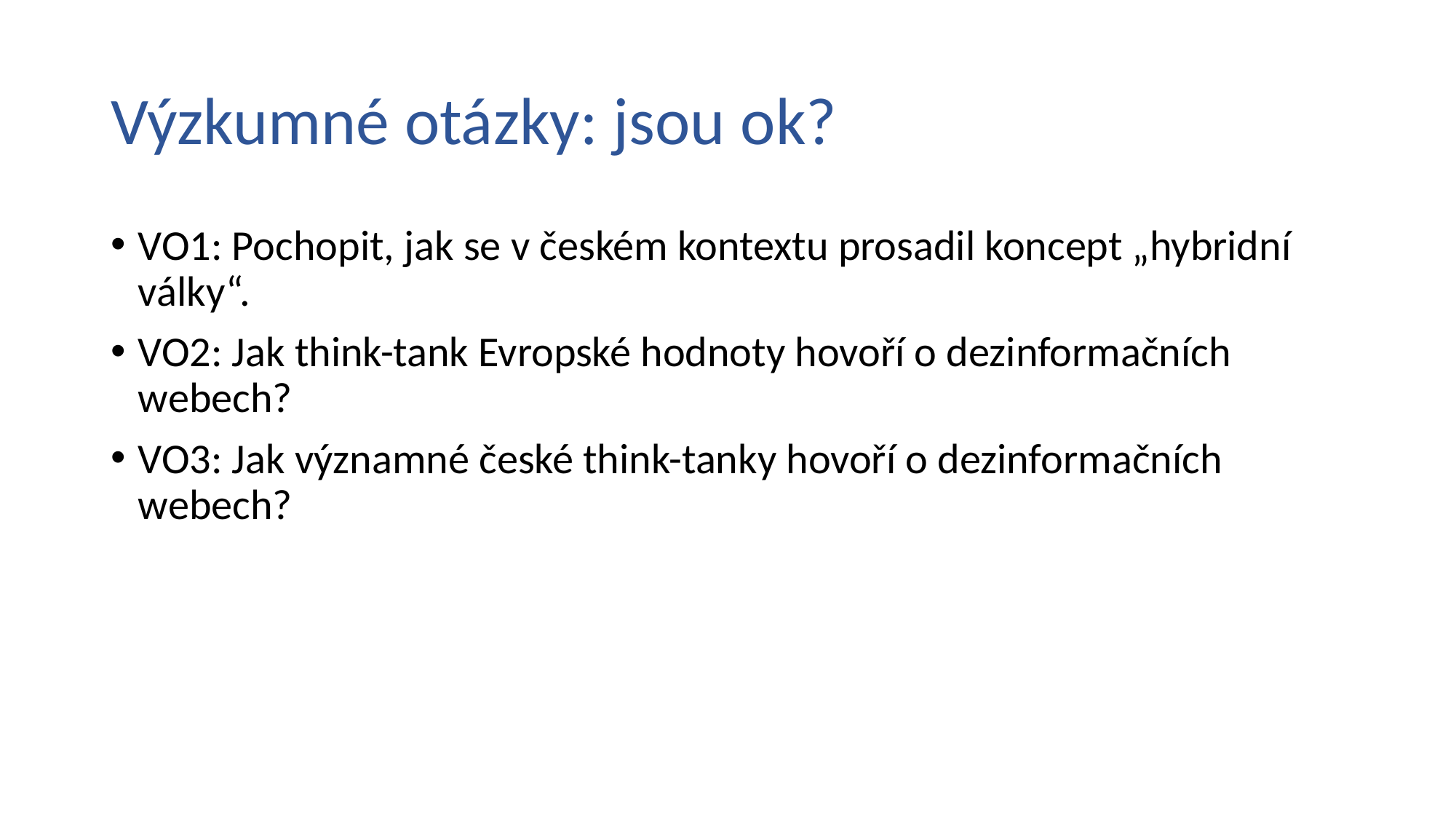

# Výzkumné otázky: jsou ok?
VO1: Pochopit, jak se v českém kontextu prosadil koncept „hybridní války“.
VO2: Jak think-tank Evropské hodnoty hovoří o dezinformačních webech?
VO3: Jak významné české think-tanky hovoří o dezinformačních webech?